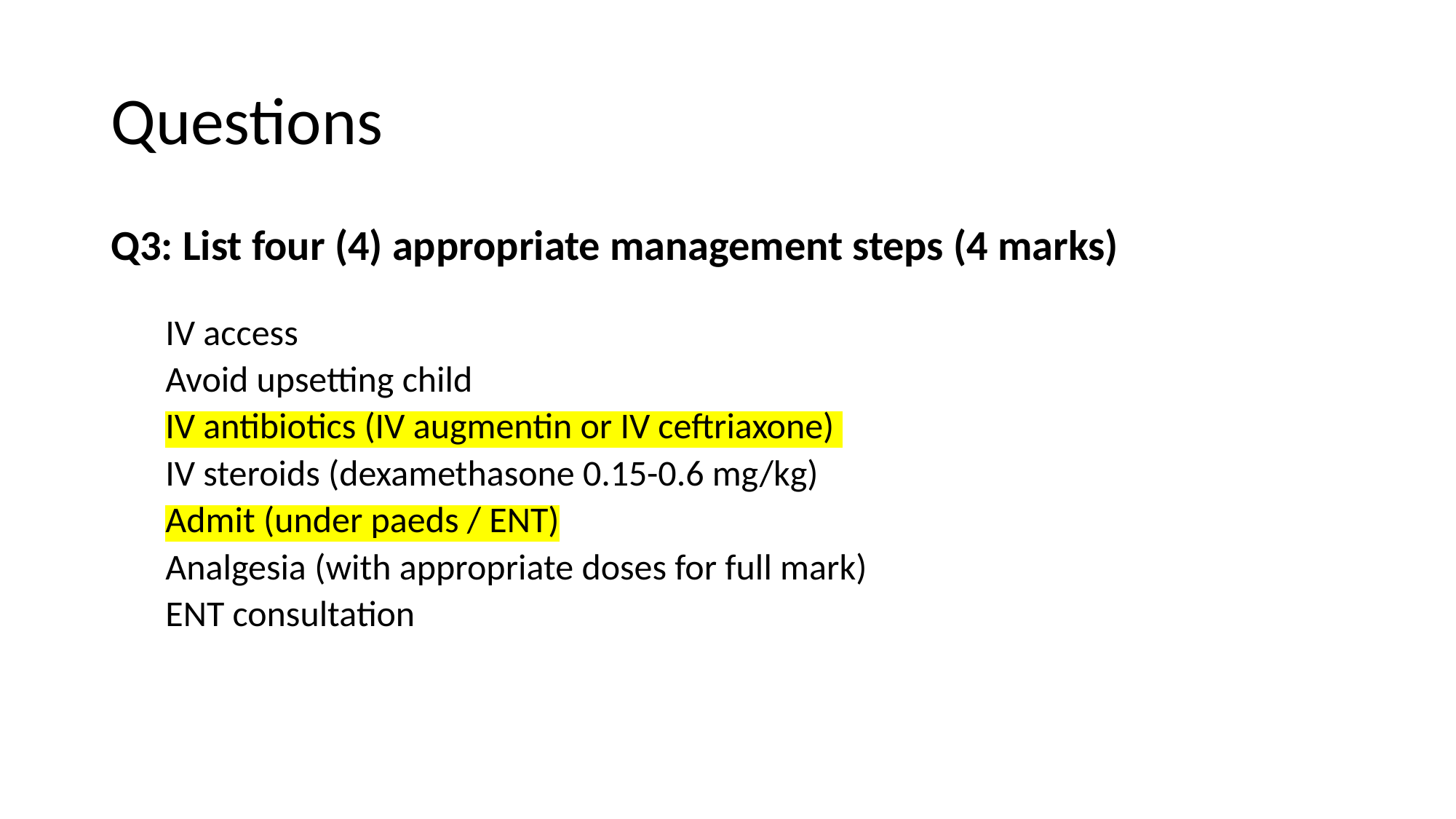

# Questions
Q3: List four (4) appropriate management steps (4 marks)

IV access
Avoid upsetting child
IV antibiotics (IV augmentin or IV ceftriaxone)
IV steroids (dexamethasone 0.15-0.6 mg/kg)
Admit (under paeds / ENT)
Analgesia (with appropriate doses for full mark)
ENT consultation